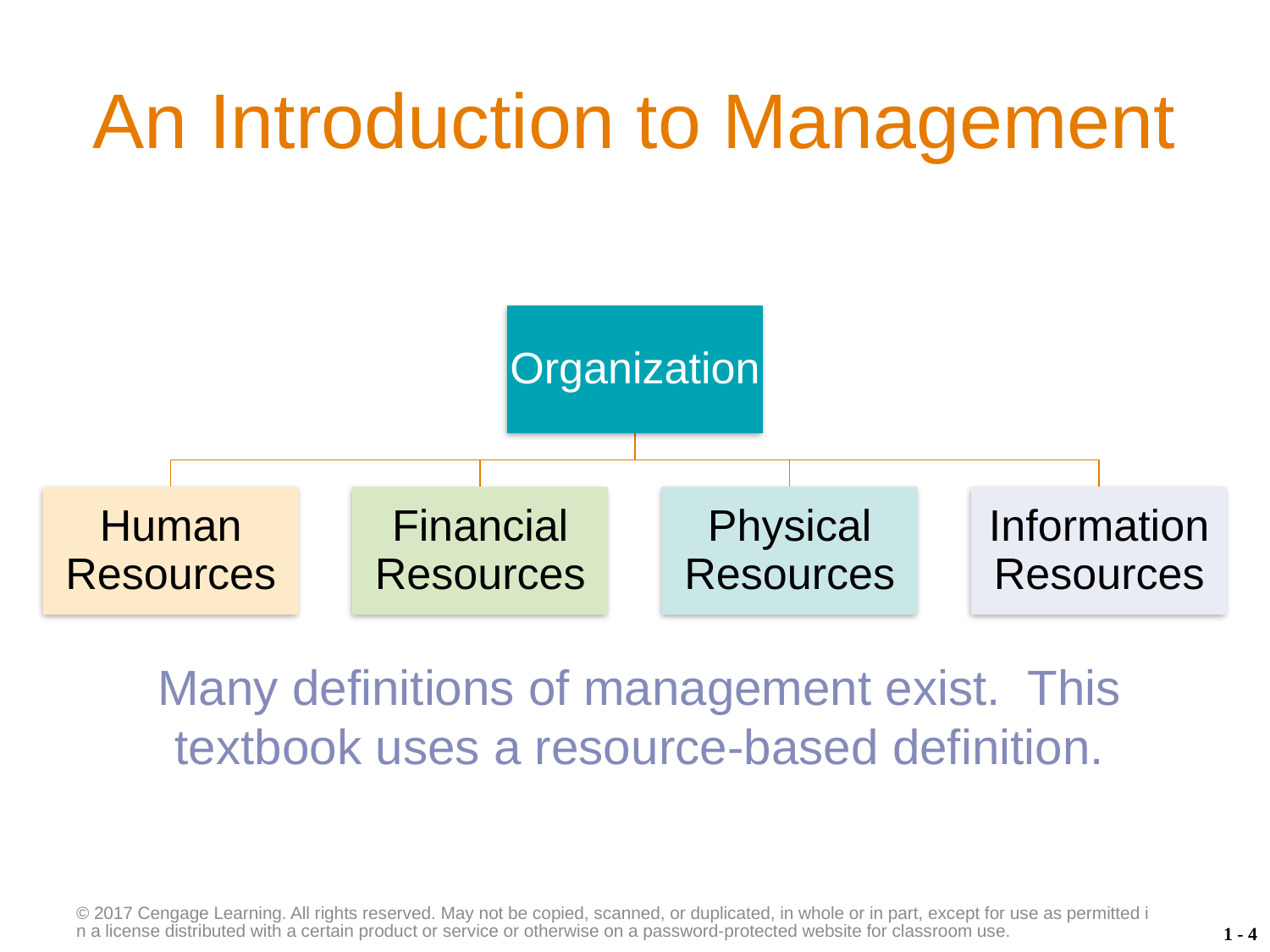

# An Introduction to Management
Organization
Human Resources
Financial Resources
Physical Resources
Information Resources
Many definitions of management exist.  This textbook uses a resource-based definition.
© 2017 Cengage Learning. All rights reserved. May not be copied, scanned, or duplicated, in whole or in part, except for use as permitted in a license distributed with a certain product or service or otherwise on a password-protected website for classroom use.